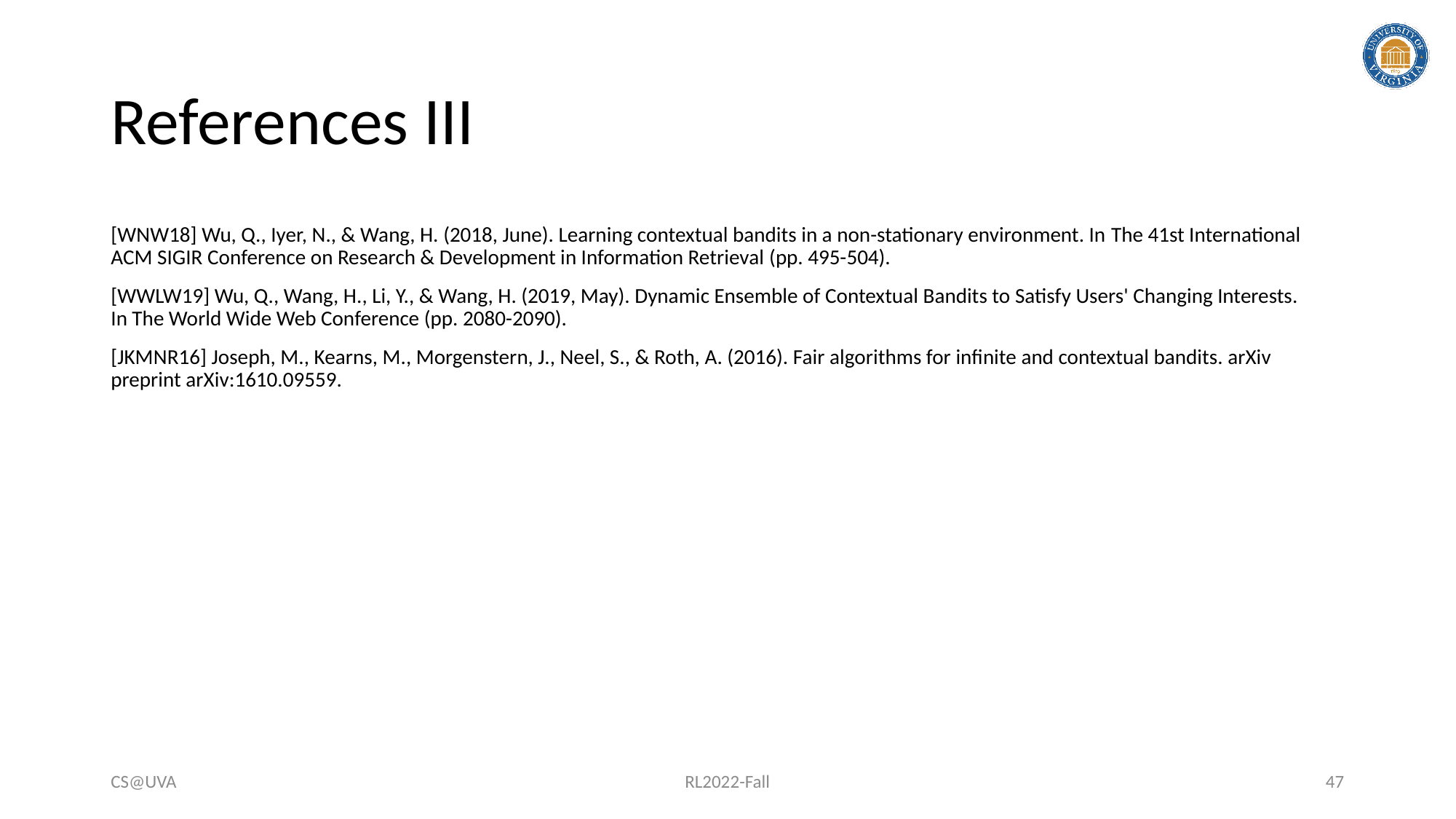

# References III
[WNW18] Wu, Q., Iyer, N., & Wang, H. (2018, June). Learning contextual bandits in a non-stationary environment. In The 41st International ACM SIGIR Conference on Research & Development in Information Retrieval (pp. 495-504).
[WWLW19] Wu, Q., Wang, H., Li, Y., & Wang, H. (2019, May). Dynamic Ensemble of Contextual Bandits to Satisfy Users' Changing Interests. In The World Wide Web Conference (pp. 2080-2090).
[JKMNR16] Joseph, M., Kearns, M., Morgenstern, J., Neel, S., & Roth, A. (2016). Fair algorithms for infinite and contextual bandits. arXiv preprint arXiv:1610.09559.

CS@UVA
RL2022-Fall
47